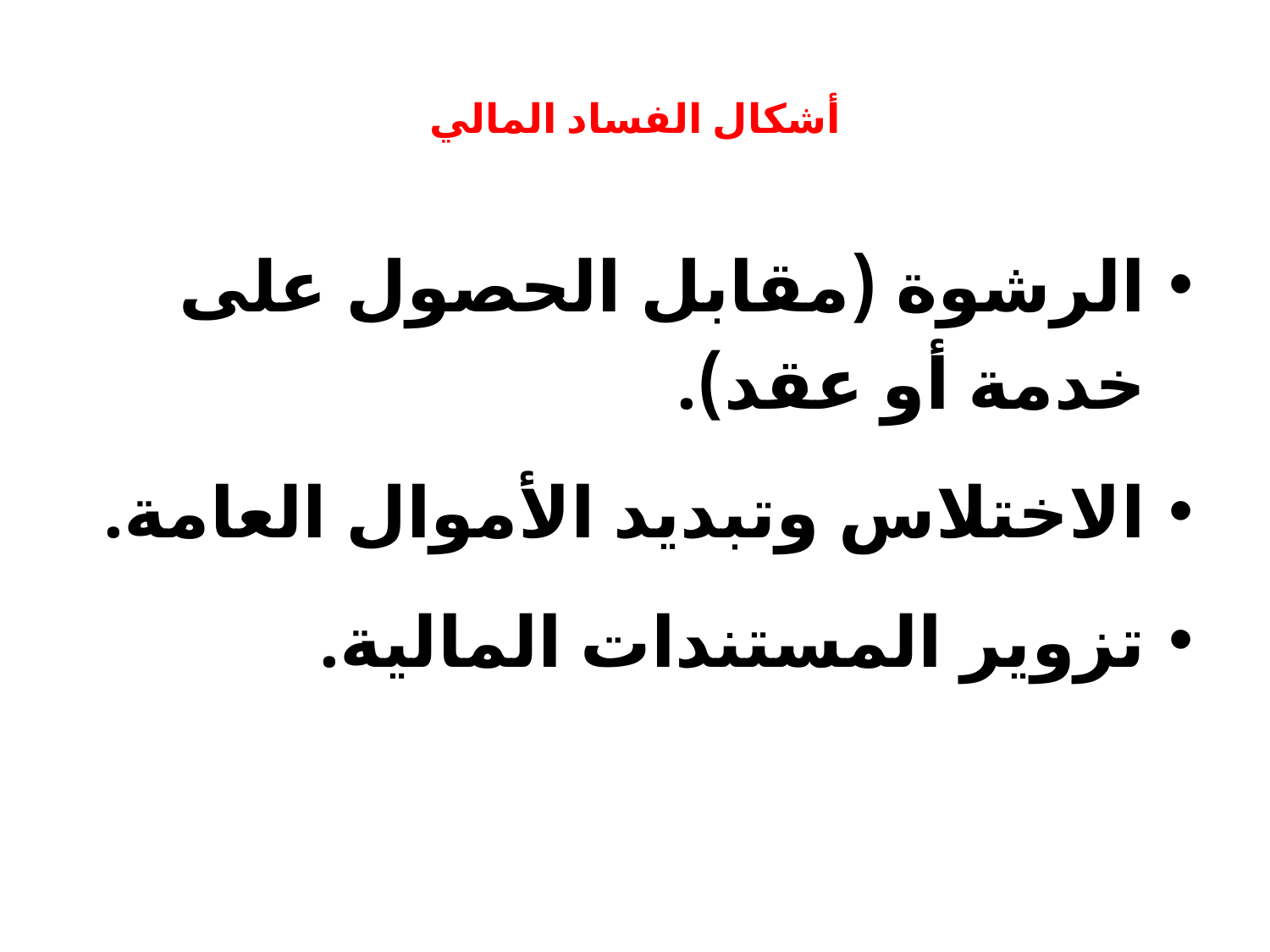

# أشكال الفساد المالي
الرشوة (مقابل الحصول على خدمة أو عقد).
الاختلاس وتبديد الأموال العامة.
تزوير المستندات المالية.